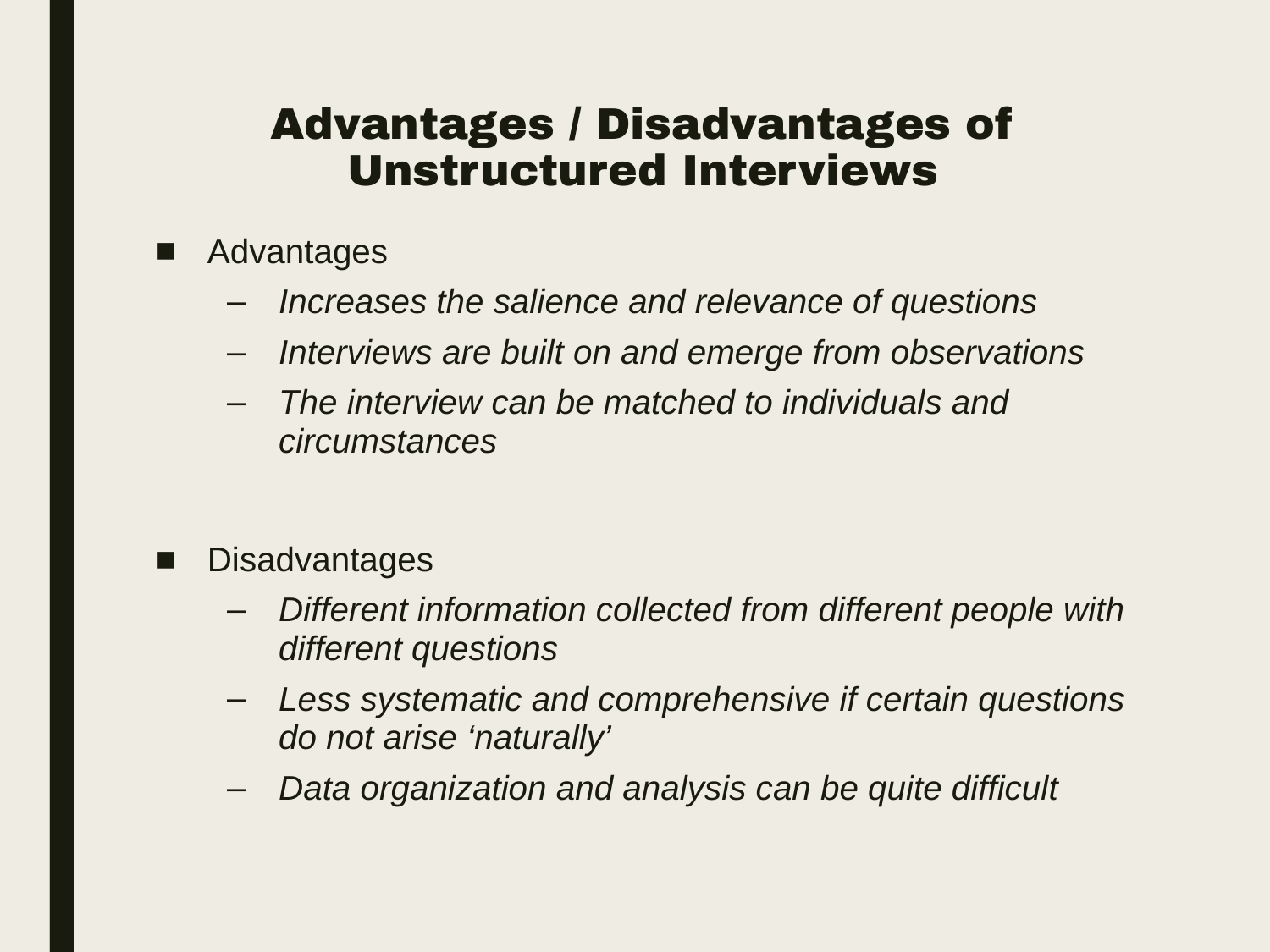

# Advantages / Disadvantages of Unstructured Interviews
Advantages
Increases the salience and relevance of questions
Interviews are built on and emerge from observations
The interview can be matched to individuals and circumstances

Disadvantages
Different information collected from different people with different questions
Less systematic and comprehensive if certain questions do not arise ‘naturally’
Data organization and analysis can be quite difficult